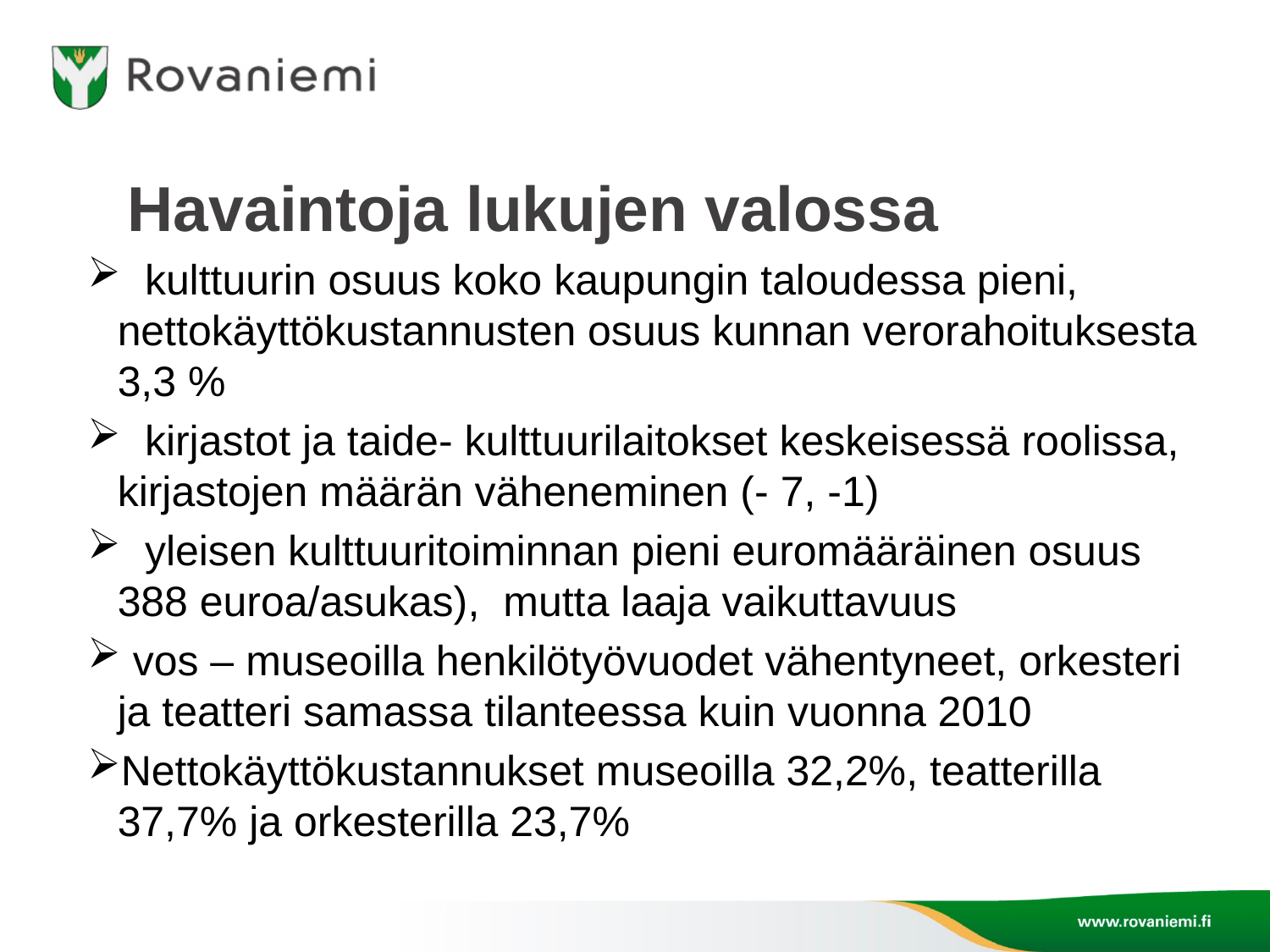

# Havaintoja lukujen valossa
  kulttuurin osuus koko kaupungin taloudessa pieni, nettokäyttökustannusten osuus kunnan verorahoituksesta 3,3 %
  kirjastot ja taide- kulttuurilaitokset keskeisessä roolissa, kirjastojen määrän väheneminen (- 7, -1)
  yleisen kulttuuritoiminnan pieni euromääräinen osuus 388 euroa/asukas),  mutta laaja vaikuttavuus
 vos – museoilla henkilötyövuodet vähentyneet, orkesteri ja teatteri samassa tilanteessa kuin vuonna 2010
Nettokäyttökustannukset museoilla 32,2%, teatterilla 37,7% ja orkesterilla 23,7%
29.1.2018